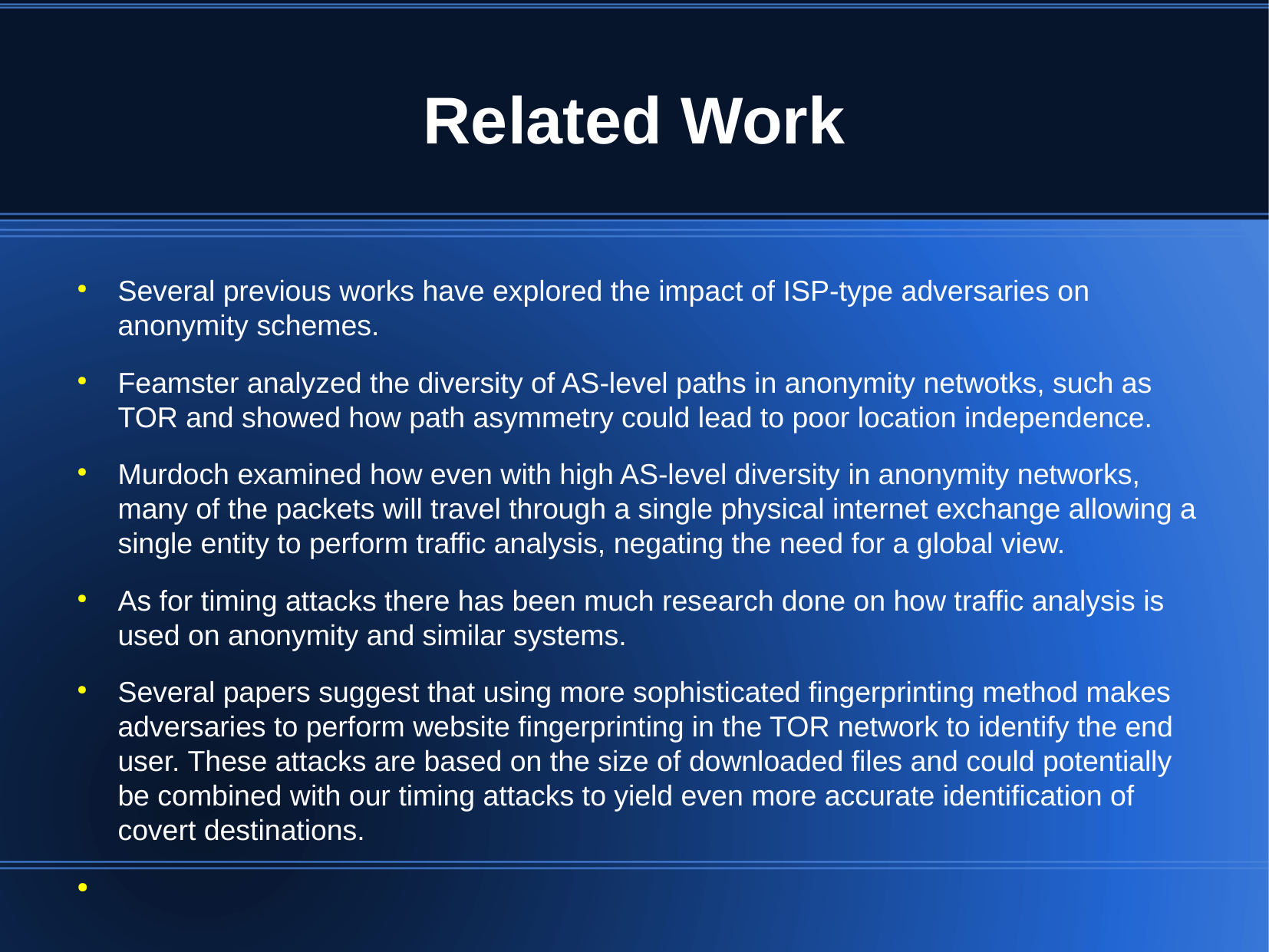

Related Work
Several previous works have explored the impact of ISP-type adversaries on anonymity schemes.
Feamster analyzed the diversity of AS-level paths in anonymity netwotks, such as TOR and showed how path asymmetry could lead to poor location independence.
Murdoch examined how even with high AS-level diversity in anonymity networks, many of the packets will travel through a single physical internet exchange allowing a single entity to perform traffic analysis, negating the need for a global view.
As for timing attacks there has been much research done on how traffic analysis is used on anonymity and similar systems.
Several papers suggest that using more sophisticated fingerprinting method makes adversaries to perform website fingerprinting in the TOR network to identify the end user. These attacks are based on the size of downloaded files and could potentially be combined with our timing attacks to yield even more accurate identification of covert destinations.